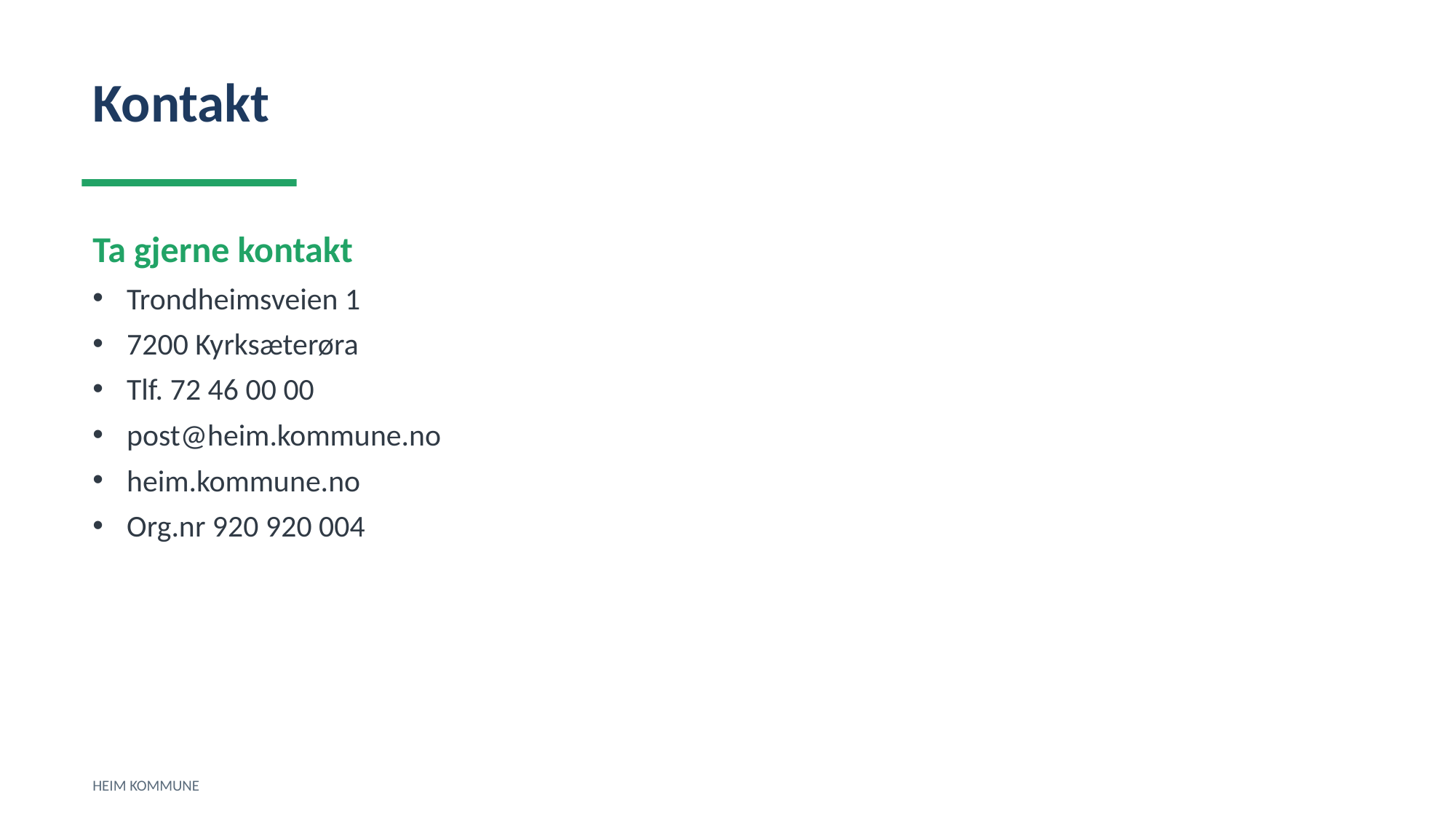

Kontakt

Ta gjerne kontakt
Trondheimsveien 1
7200 Kyrksæterøra
Tlf. 72 46 00 00
post@heim.kommune.no
heim.kommune.no
Org.nr 920 920 004
HEIM KOMMUNE